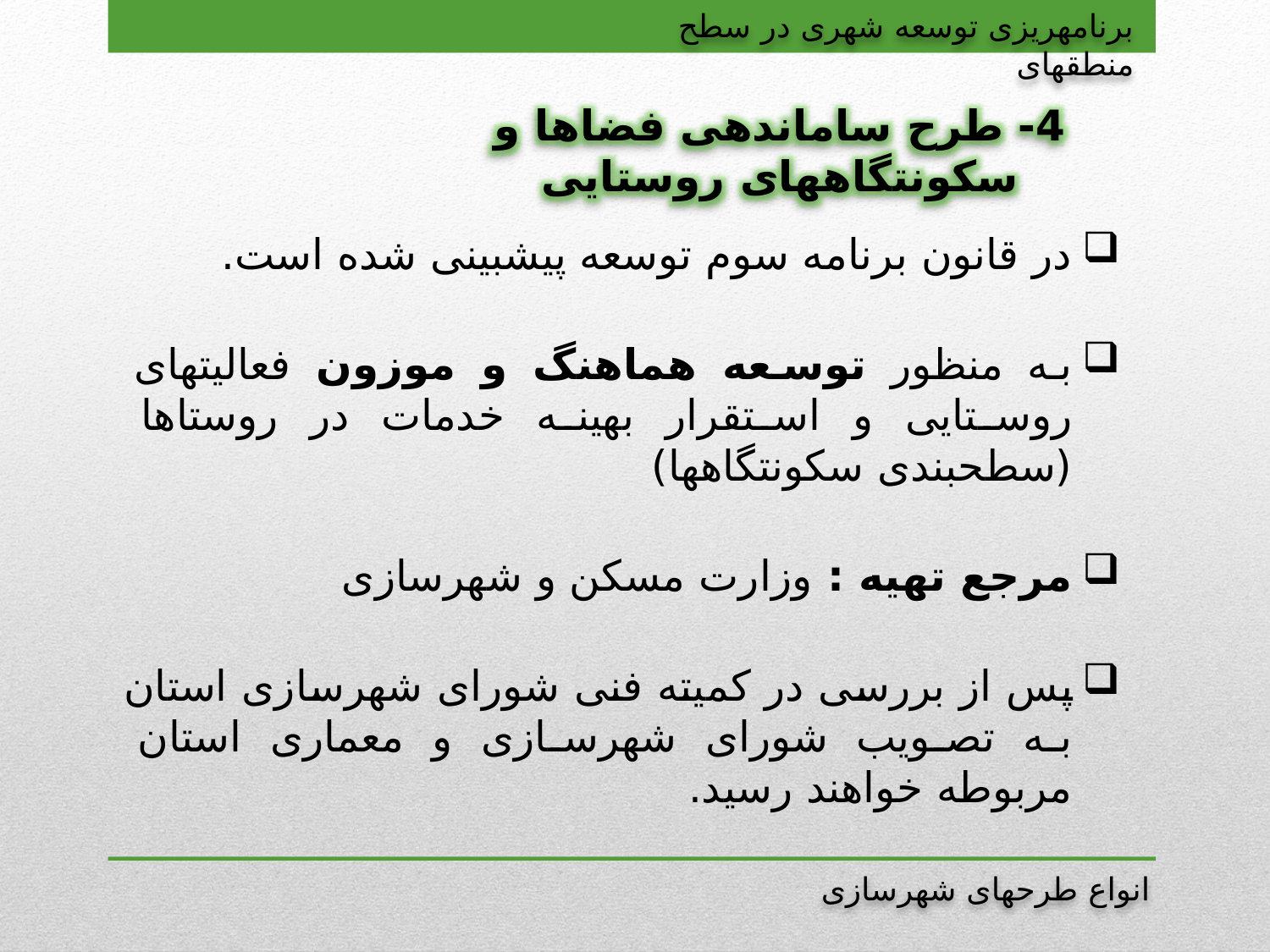

برنامه‏ریزی توسعه شهری در سطح منطقه‏ای
4- طرح ساماندهی فضاها و سکونتگاه‏های روستایی
در قانون برنامه سوم توسعه پیش‏بینی شده است.

به منظور توسعه هماهنگ و موزون فعالیت‏های روستایی و استقرار بهینه خدمات در روستاها (سطح‏بندی سکونت‏گاه‏ها)

مرجع تهیه : وزارت مسکن و شهرسازی

پس از بررسی در کمیته فنی شورای شهرسازی استان به تصویب شورای شهرسازی و معماری استان مربوطه خواهند رسید.
انواع طرح‏های شهرسازی